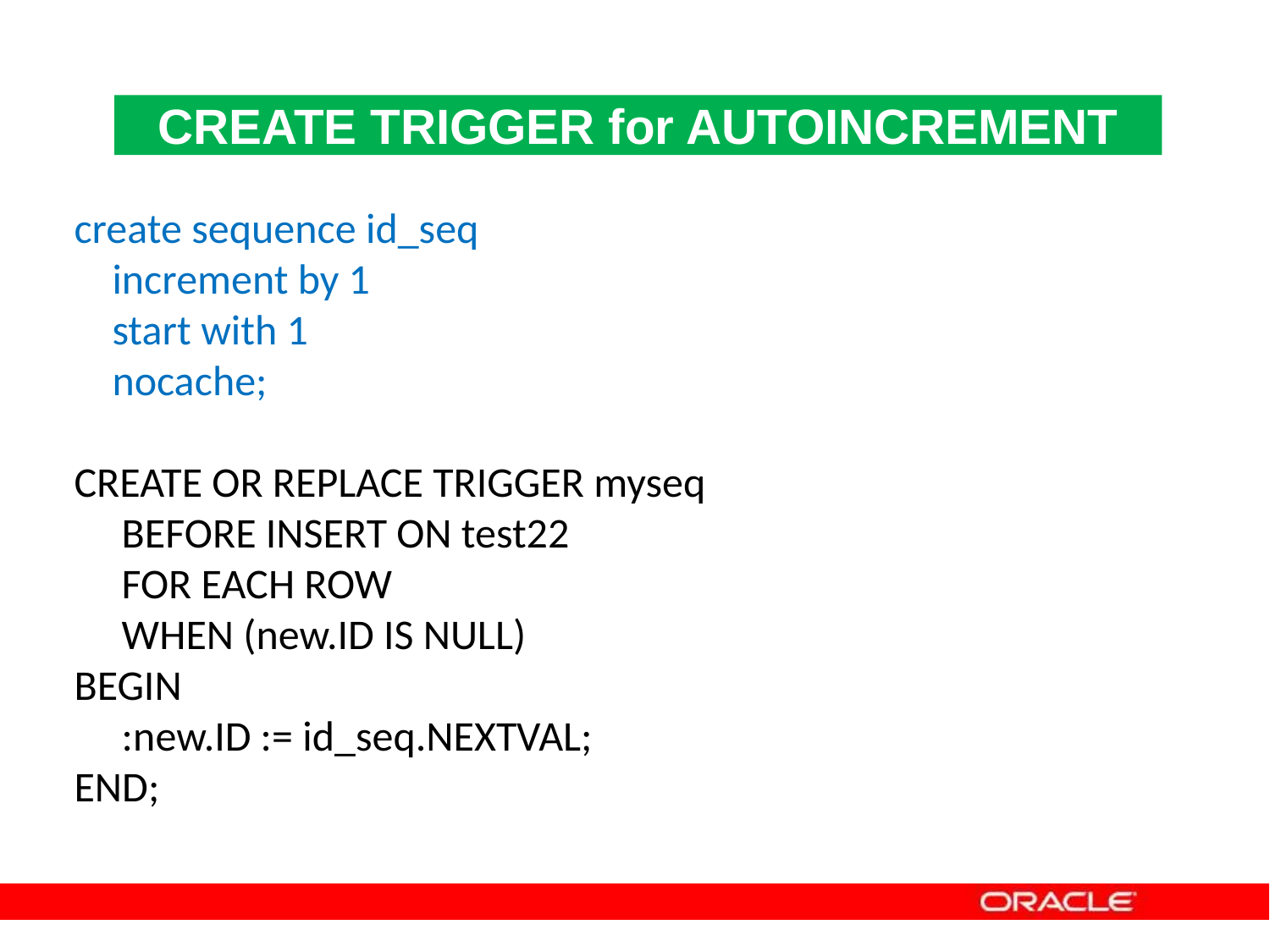

# CREATE TRIGGER for AUTOINCREMENT
create sequence id_seq
    increment by 1
    start with 1
    nocache;

CREATE OR REPLACE TRIGGER myseq
     BEFORE INSERT ON test22
     FOR EACH ROW
     WHEN (new.ID IS NULL)
BEGIN
     :new.ID := id_seq.NEXTVAL;
END;